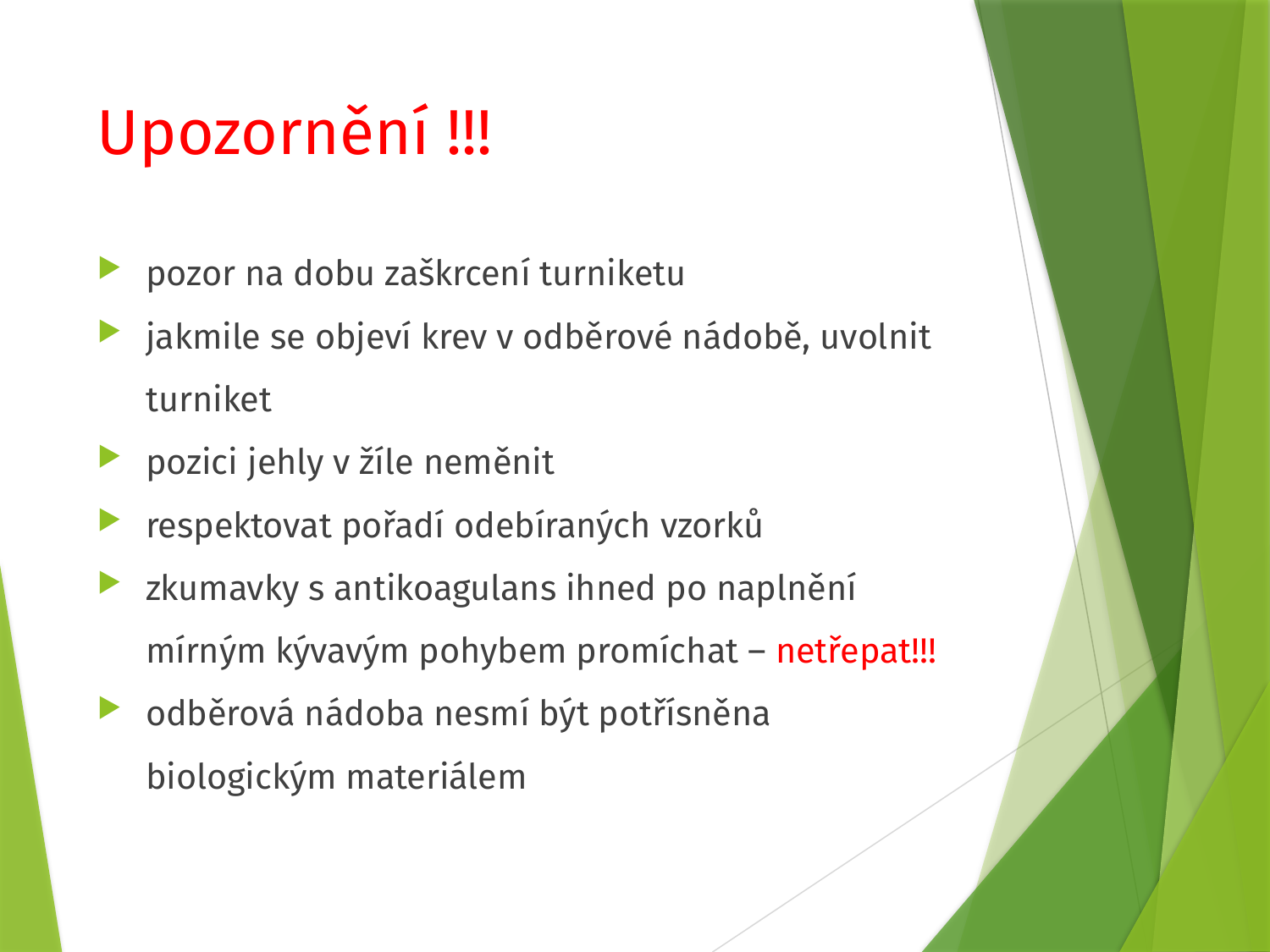

# Upozornění !!!
pozor na dobu zaškrcení turniketu
jakmile se objeví krev v odběrové nádobě, uvolnit
	turniket
pozici jehly v žíle neměnit
respektovat pořadí odebíraných vzorků
zkumavky s antikoagulans ihned po naplnění
	mírným kývavým pohybem promíchat – netřepat!!!
odběrová nádoba nesmí být potřísněna
	biologickým materiálem